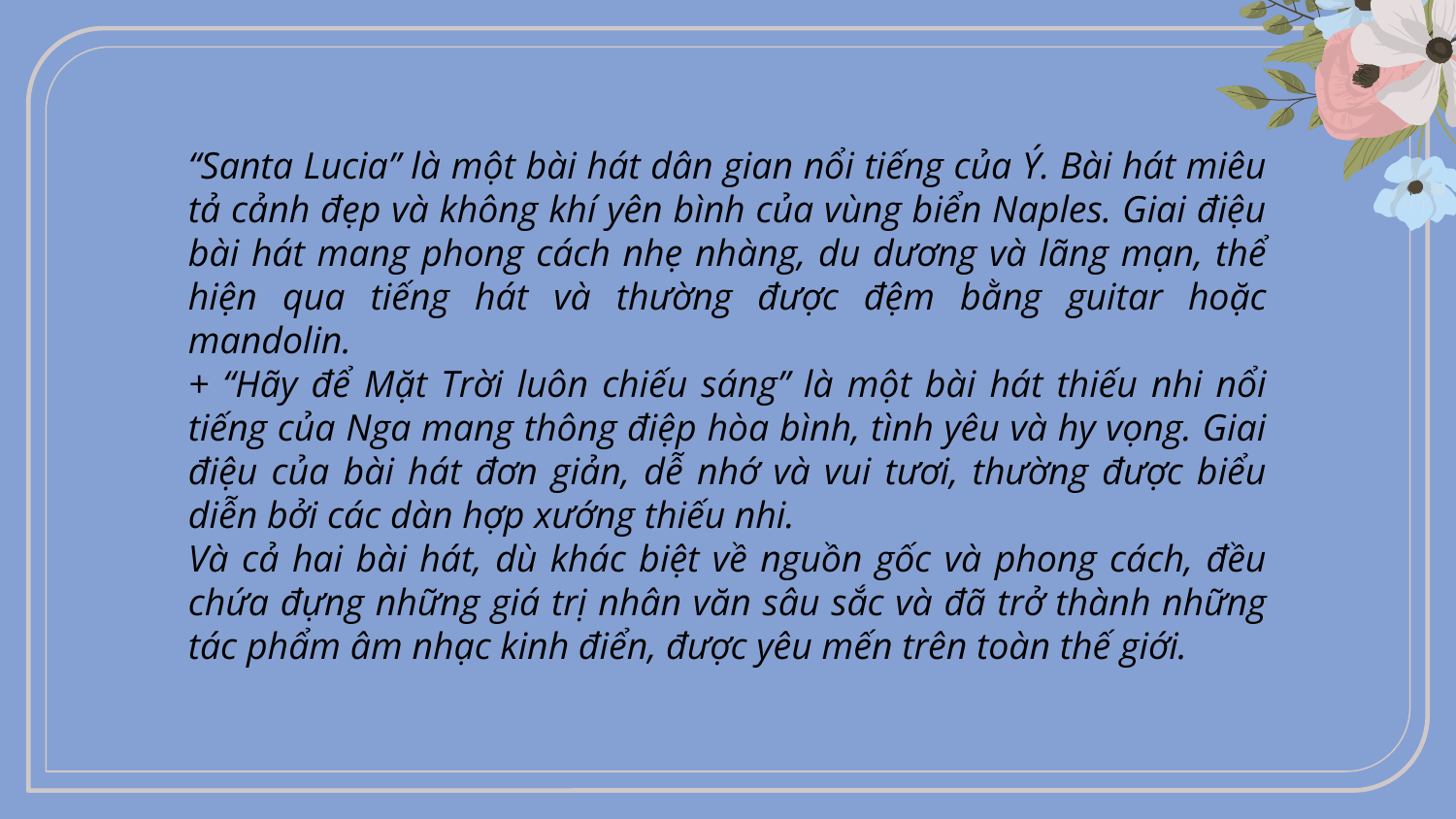

“Santa Lucia” là một bài hát dân gian nổi tiếng của Ý. Bài hát miêu tả cảnh đẹp và không khí yên bình của vùng biển Naples. Giai điệu bài hát mang phong cách nhẹ nhàng, du dương và lãng mạn, thể hiện qua tiếng hát và thường được đệm bằng guitar hoặc mandolin.
+ “Hãy để Mặt Trời luôn chiếu sáng” là một bài hát thiếu nhi nổi tiếng của Nga mang thông điệp hòa bình, tình yêu và hy vọng. Giai điệu của bài hát đơn giản, dễ nhớ và vui tươi, thường được biểu diễn bởi các dàn hợp xướng thiếu nhi.
Và cả hai bài hát, dù khác biệt về nguồn gốc và phong cách, đều chứa đựng những giá trị nhân văn sâu sắc và đã trở thành những tác phẩm âm nhạc kinh điển, được yêu mến trên toàn thế giới.